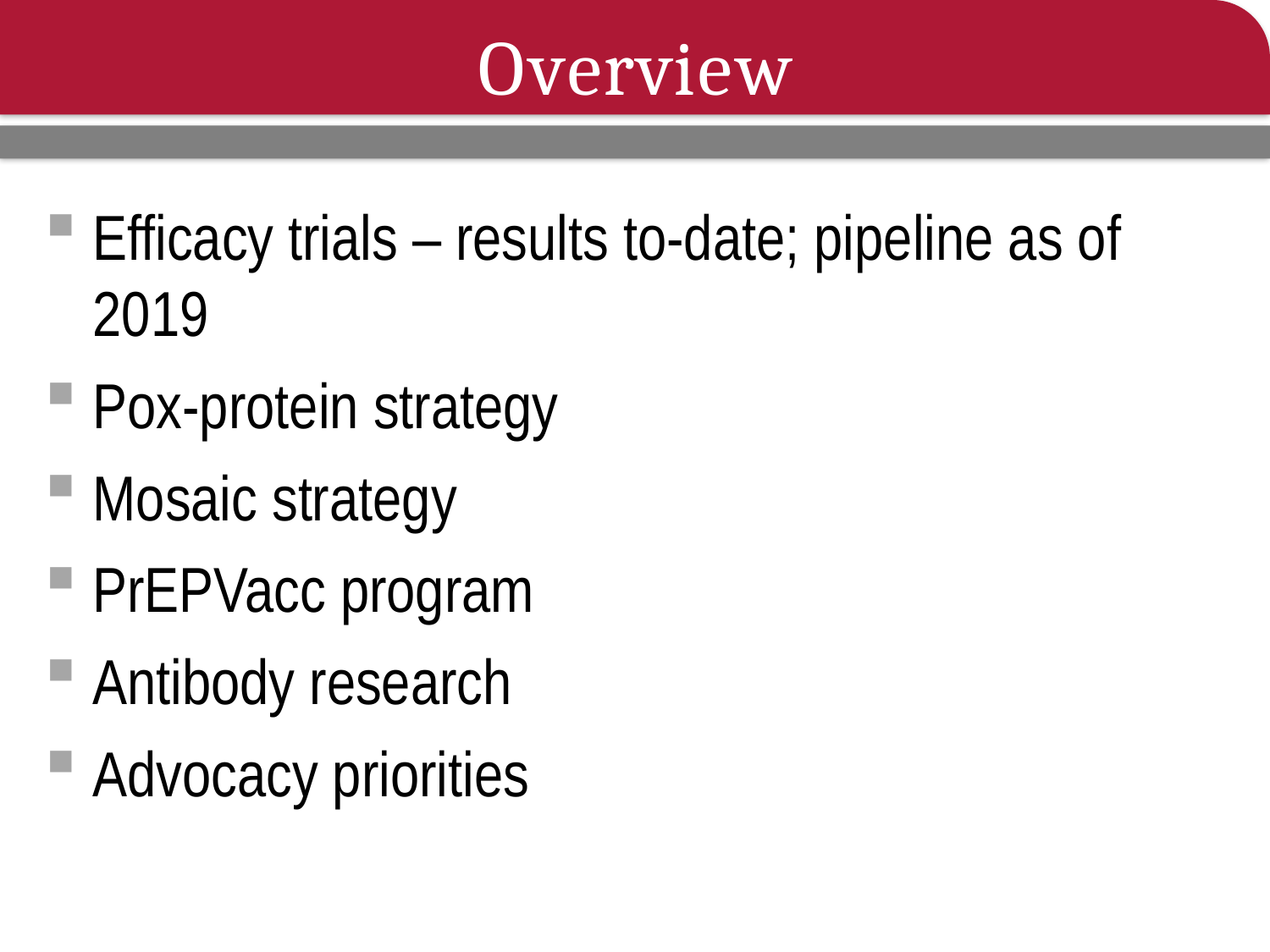

# Overview
Efficacy trials – results to-date; pipeline as of 2019
Pox-protein strategy
Mosaic strategy
PrEPVacc program
Antibody research
Advocacy priorities